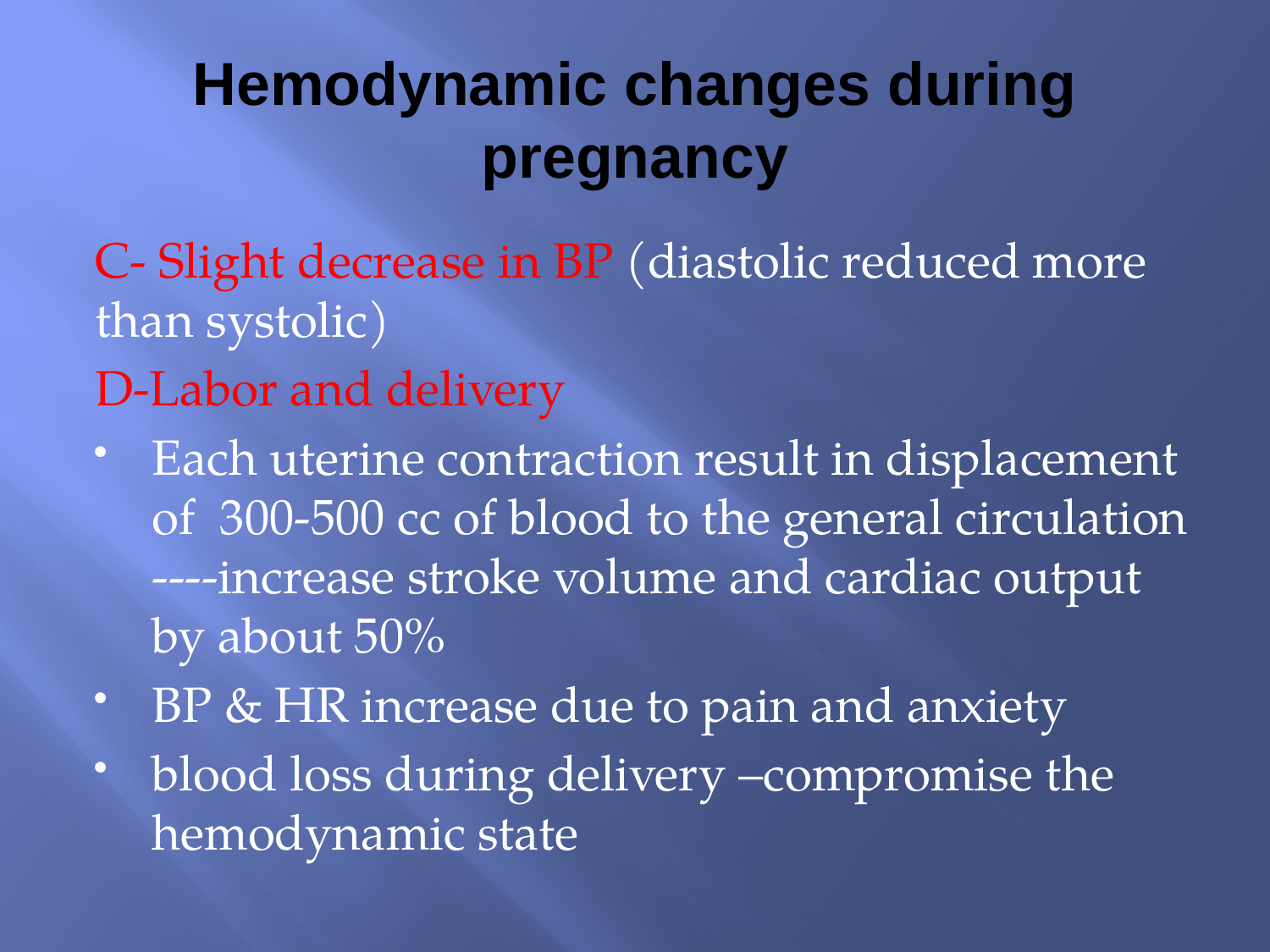

# Hemodynamic changes during pregnancy
C- Slight decrease in BP (diastolic reduced more than systolic)
D-Labor and delivery
Each uterine contraction result in displacement of  300-500 cc of blood to the general circulation ----increase stroke volume and cardiac output by about 50%
BP & HR increase due to pain and anxiety
blood loss during delivery –compromise the hemodynamic state